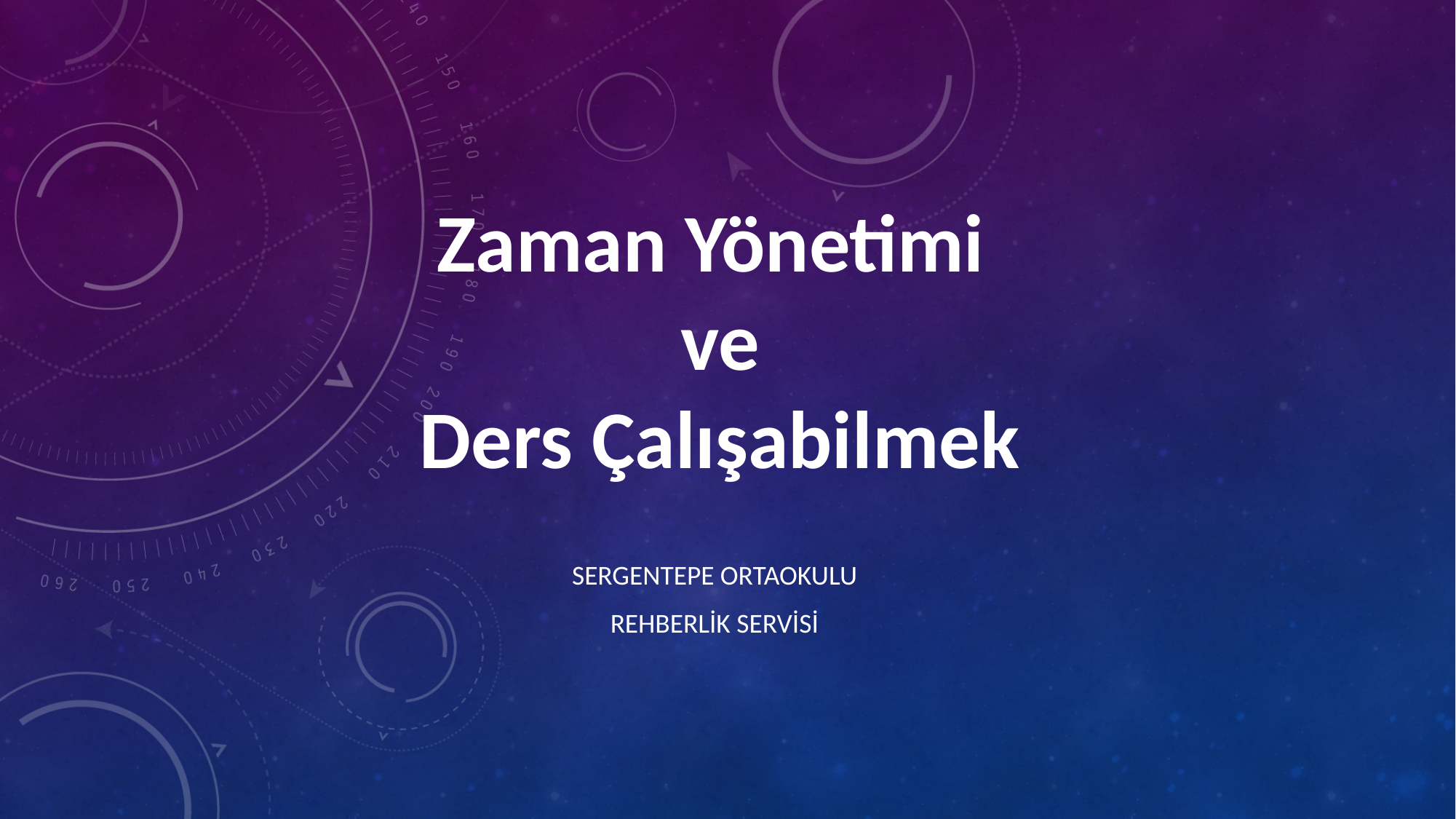

Zaman Yönetimi
ve
Ders Çalışabilmek
#
SERGENTEPE ORTAOKULU
REHBERLİK SERVİSİ